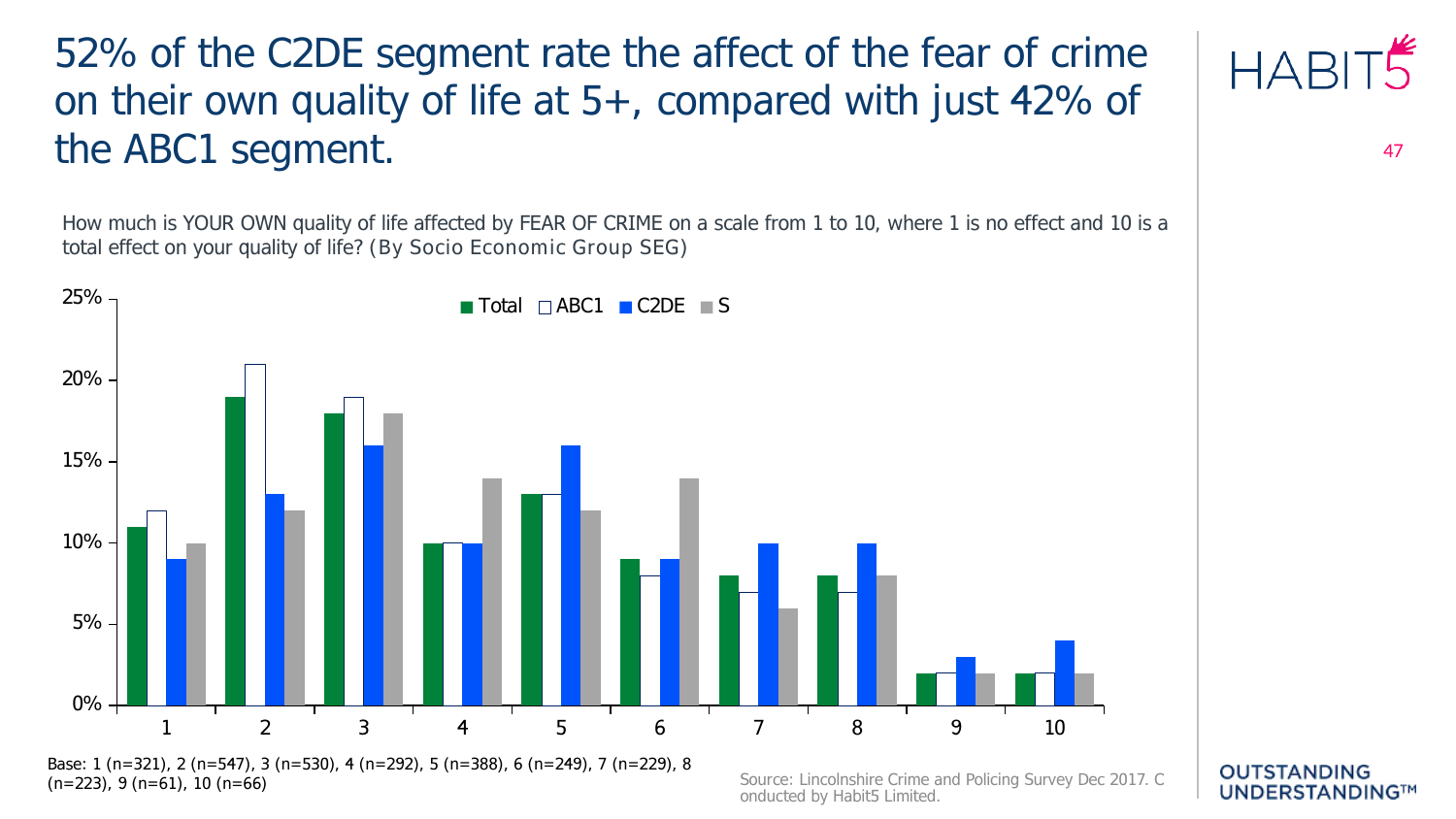

52% of the C2DE segment rate the affect of the fear of crime on their own quality of life at 5+, compared with just 42% of the ABC1 segment.
47
How much is YOUR OWN quality of life affected by FEAR OF CRIME on a scale from 1 to 10, where 1 is no effect and 10 is a total effect on your quality of life? (By Socio Economic Group SEG)

### Chart

| Category | Total | ABC1 | C2DE | S |
|---|---|---|---|---|
| 1 | 0.11 | 0.12 | 0.09 | 0.1 |
| 2 | 0.19 | 0.21 | 0.13 | 0.12 |
| 3 | 0.18 | 0.19 | 0.16 | 0.18 |
| 4 | 0.1 | 0.1 | 0.1 | 0.14 |
| 5 | 0.13 | 0.13 | 0.16 | 0.12 |
| 6 | 0.09 | 0.08 | 0.09 | 0.14 |
| 7 | 0.08 | 0.07 | 0.1 | 0.06 |
| 8 | 0.08 | 0.07 | 0.1 | 0.08 |
| 9 | 0.02 | 0.02 | 0.03 | 0.02 |
| 10 | 0.02 | 0.02 | 0.04 | 0.02 |
Base: 1 (n=321), 2 (n=547), 3 (n=530), 4 (n=292), 5 (n=388), 6 (n=249), 7 (n=229), 8 (n=223), 9 (n=61), 10 (n=66)
Source: Lincolnshire Crime and Policing Survey Dec 2017. Conducted by Habit5 Limited.